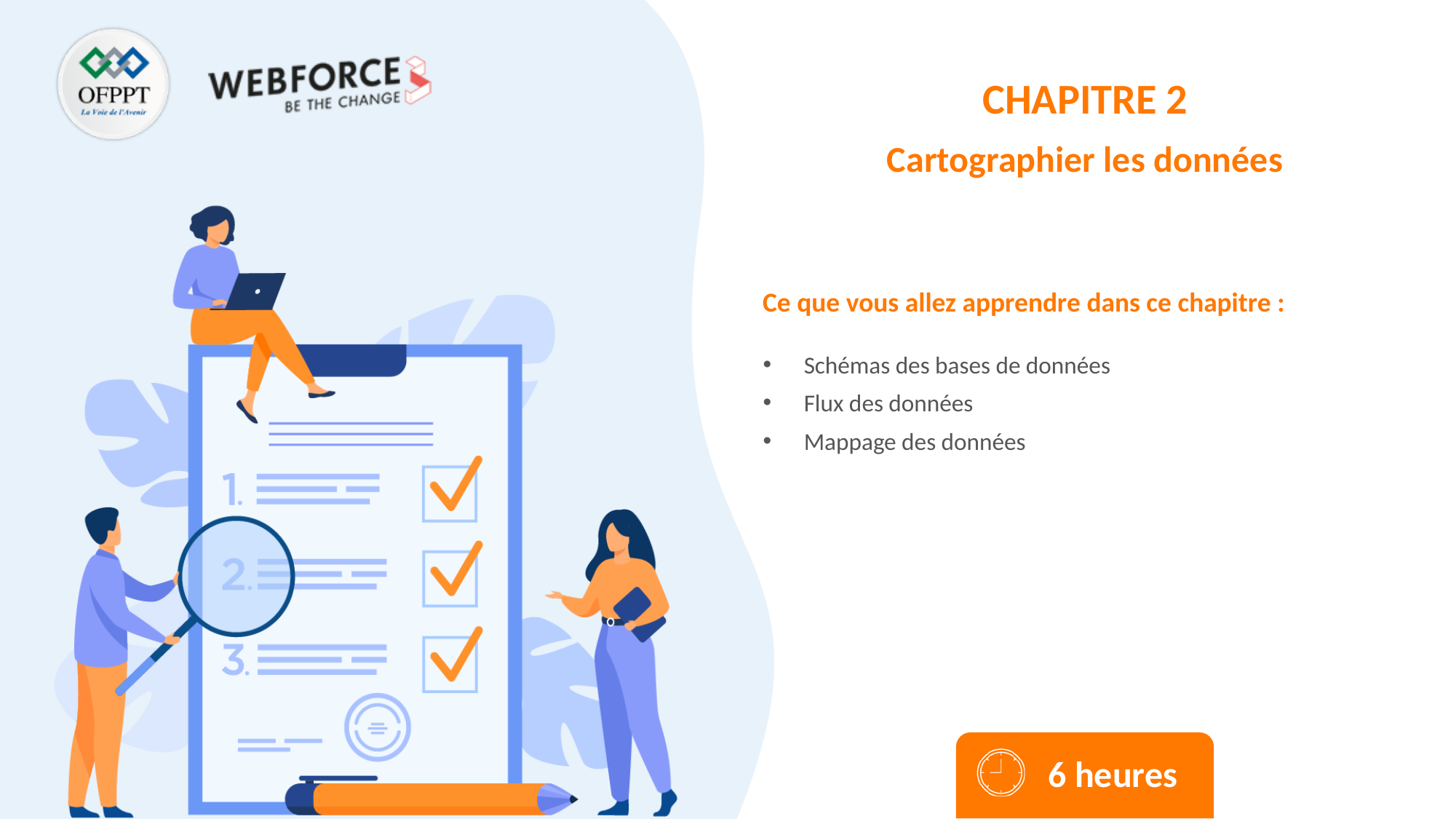

CHAPITRE 2
Cartographier les données
Schémas des bases de données
Flux des données
Mappage des données

6 heures